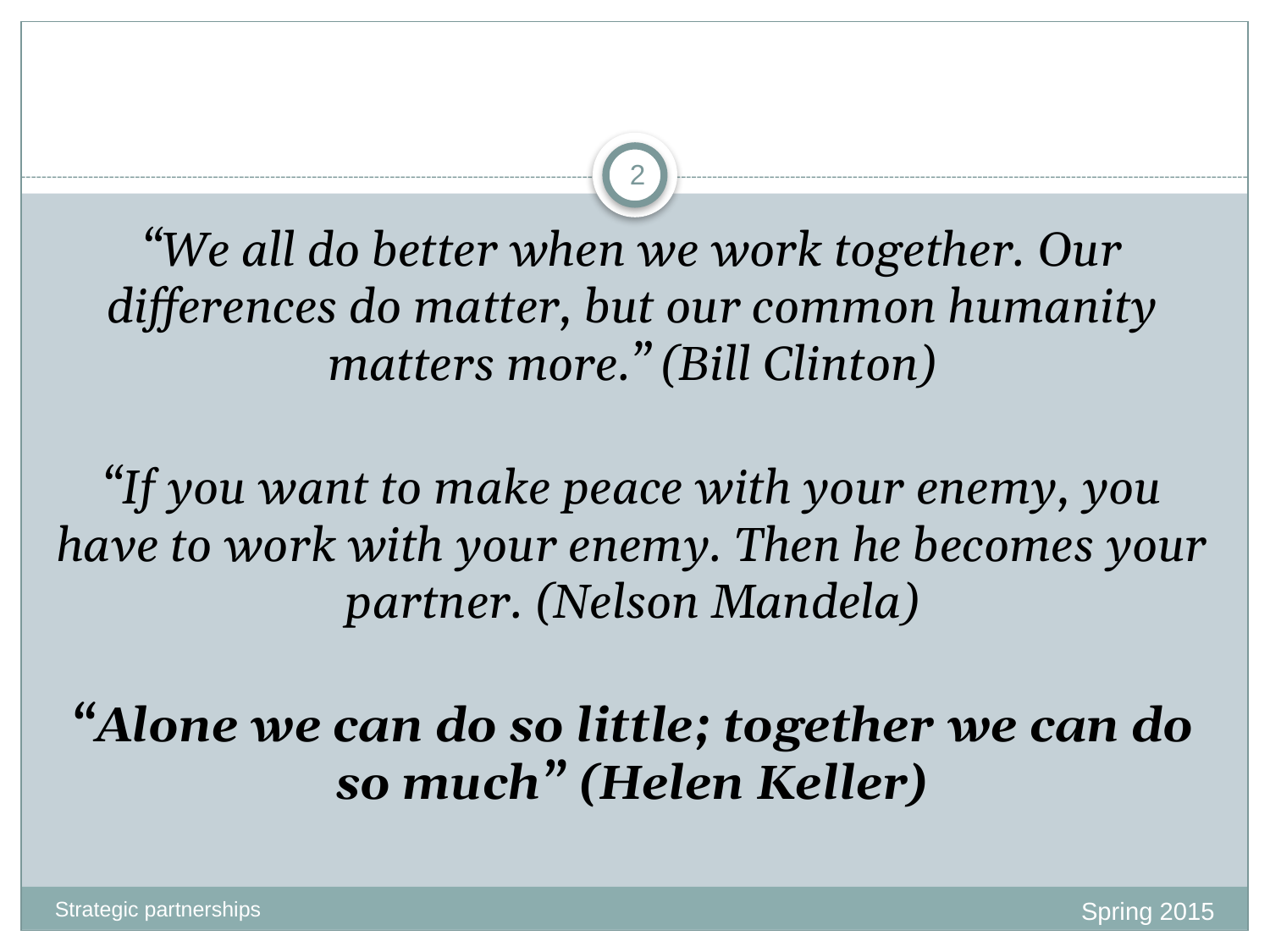

#
2
“We all do better when we work together. Our differences do matter, but our common humanity matters more.” (Bill Clinton)
“If you want to make peace with your enemy, you have to work with your enemy. Then he becomes your partner. (Nelson Mandela)
“Alone we can do so little; together we can do so much” (Helen Keller)
Spring 2015
Strategic partnerships